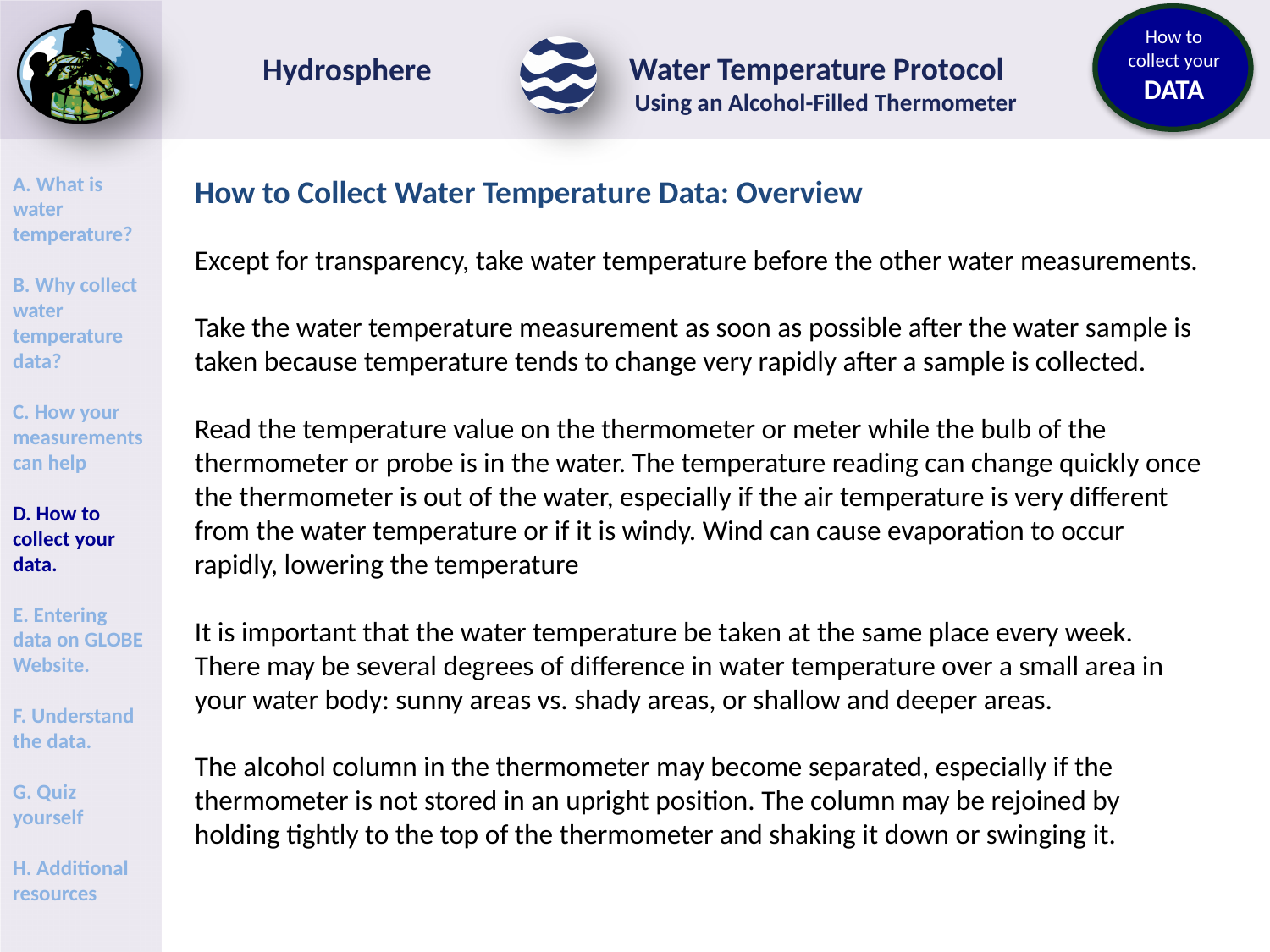

How to Collect Water Temperature Data: Overview
Except for transparency, take water temperature before the other water measurements.

Take the water temperature measurement as soon as possible after the water sample is taken because temperature tends to change very rapidly after a sample is collected.

Read the temperature value on the thermometer or meter while the bulb of the thermometer or probe is in the water. The temperature reading can change quickly once the thermometer is out of the water, especially if the air temperature is very different from the water temperature or if it is windy. Wind can cause evaporation to occur rapidly, lowering the temperature

It is important that the water temperature be taken at the same place every week. There may be several degrees of difference in water temperature over a small area in your water body: sunny areas vs. shady areas, or shallow and deeper areas.

The alcohol column in the thermometer may become separated, especially if the
thermometer is not stored in an upright position. The column may be rejoined by holding tightly to the top of the thermometer and shaking it down or swinging it.